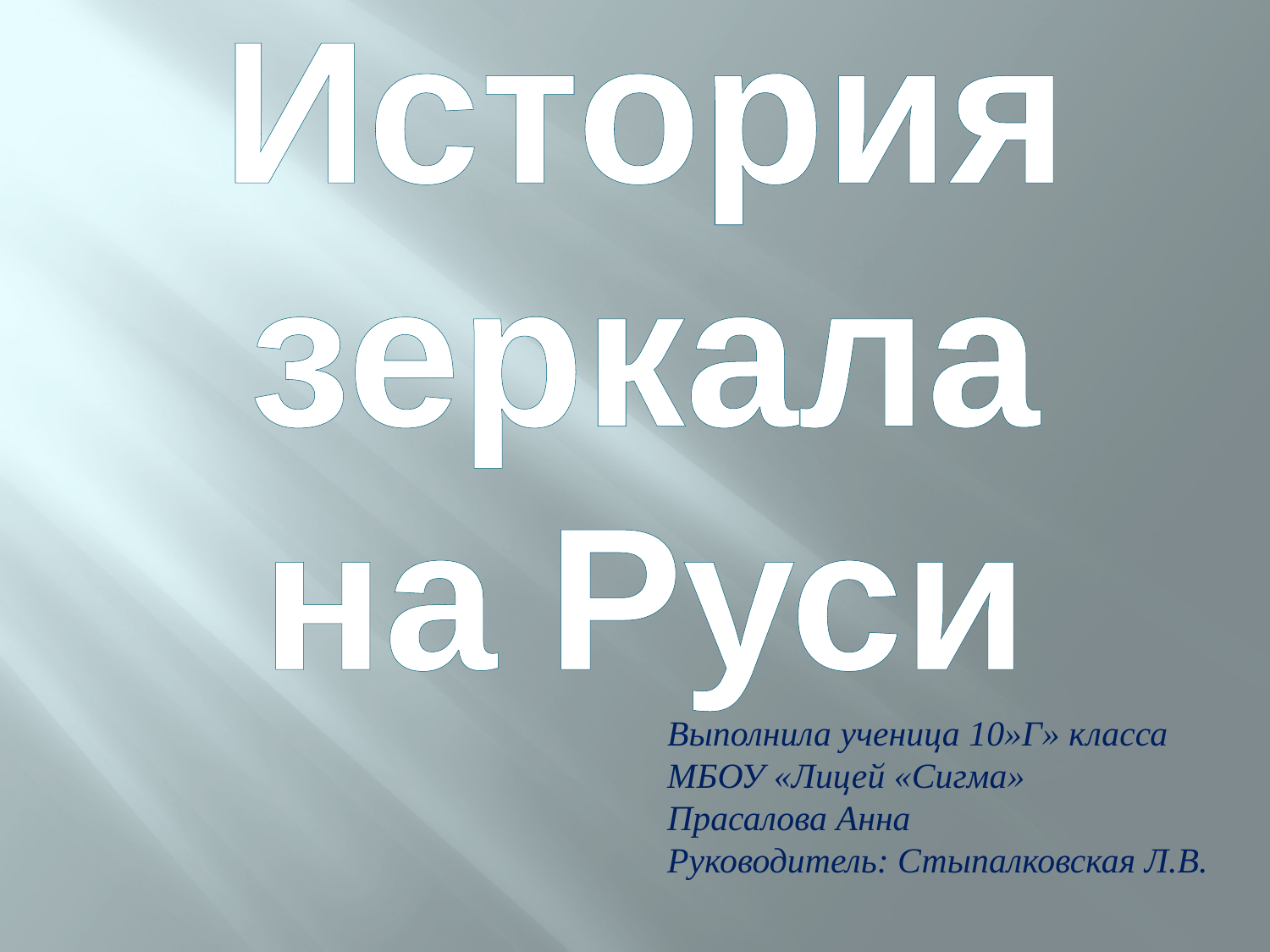

# История зеркала на Руси
Выполнила ученица 10»Г» класса
МБОУ «Лицей «Сигма»
Прасалова Анна
Руководитель: Стыпалковская Л.В.